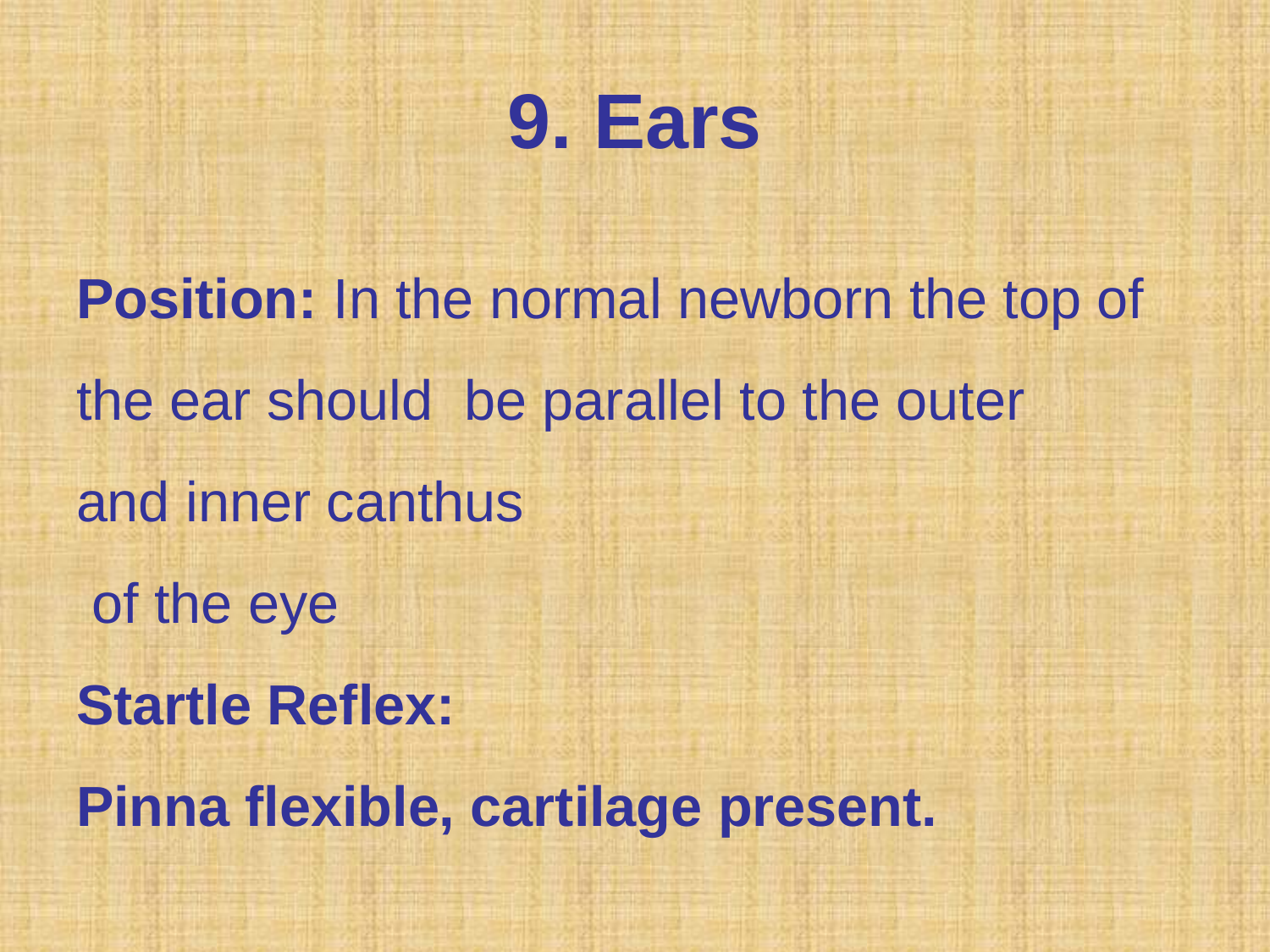

# 9. Ears
Position: In the normal newborn the top of the ear should  be parallel to the outer and inner canthus
 of the eye
Startle Reflex:
Pinna flexible, cartilage present.